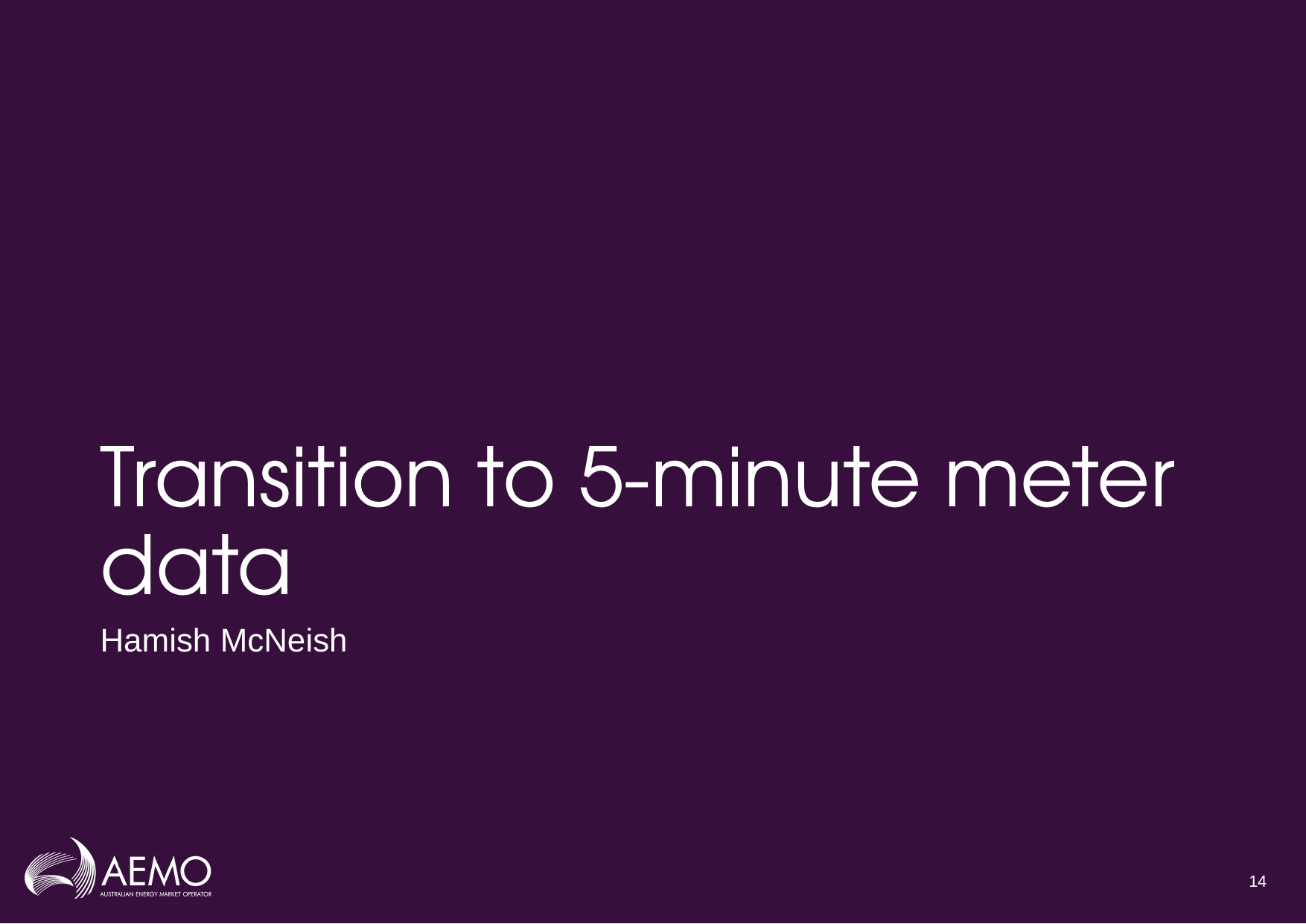

# Transition to 5-minute meter data
Hamish McNeish
14